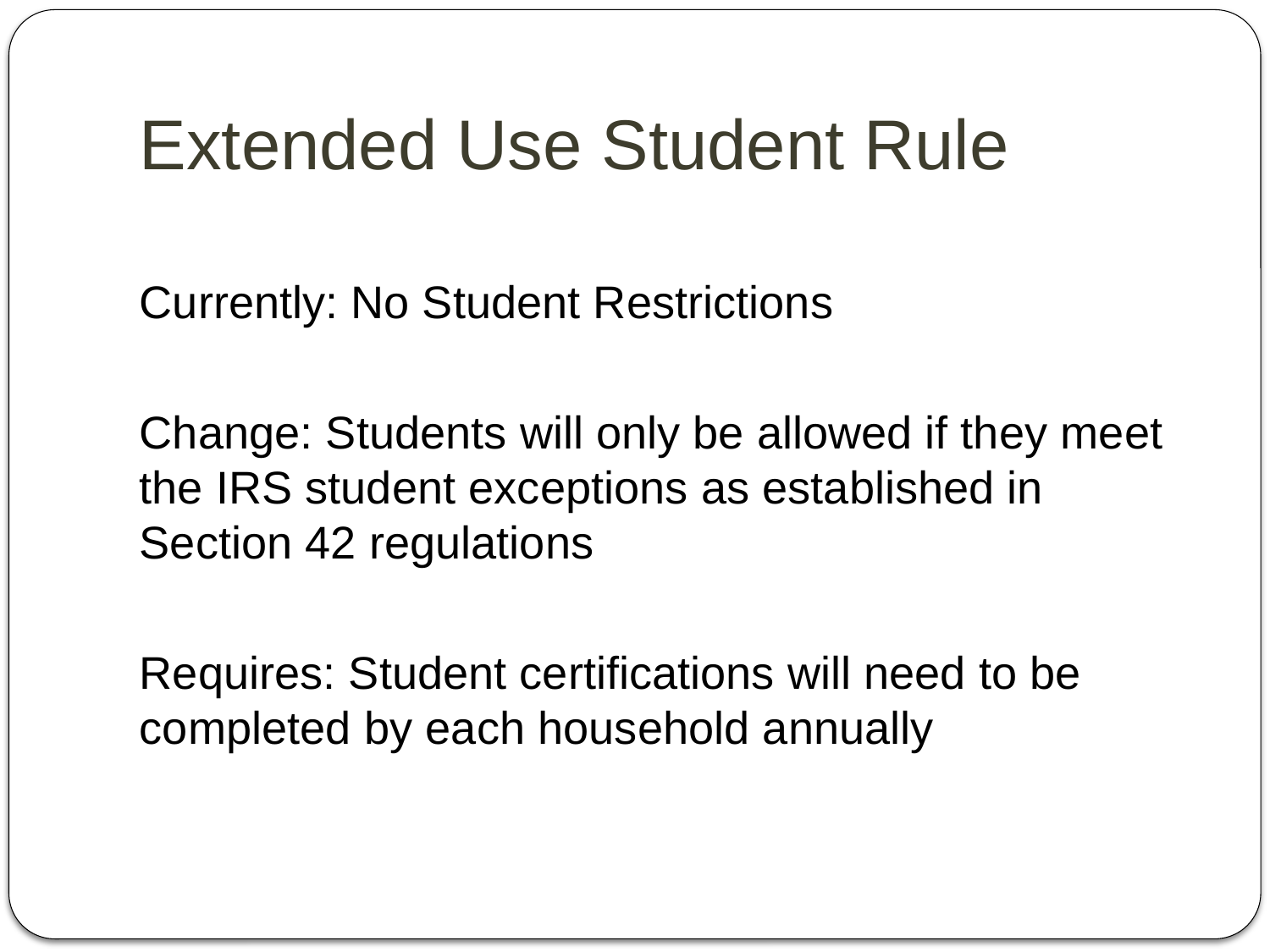

# Extended Use Student Rule

Currently: No Student Restrictions

Change: Students will only be allowed if they meet the IRS student exceptions as established in Section 42 regulations

Requires: Student certifications will need to be completed by each household annually